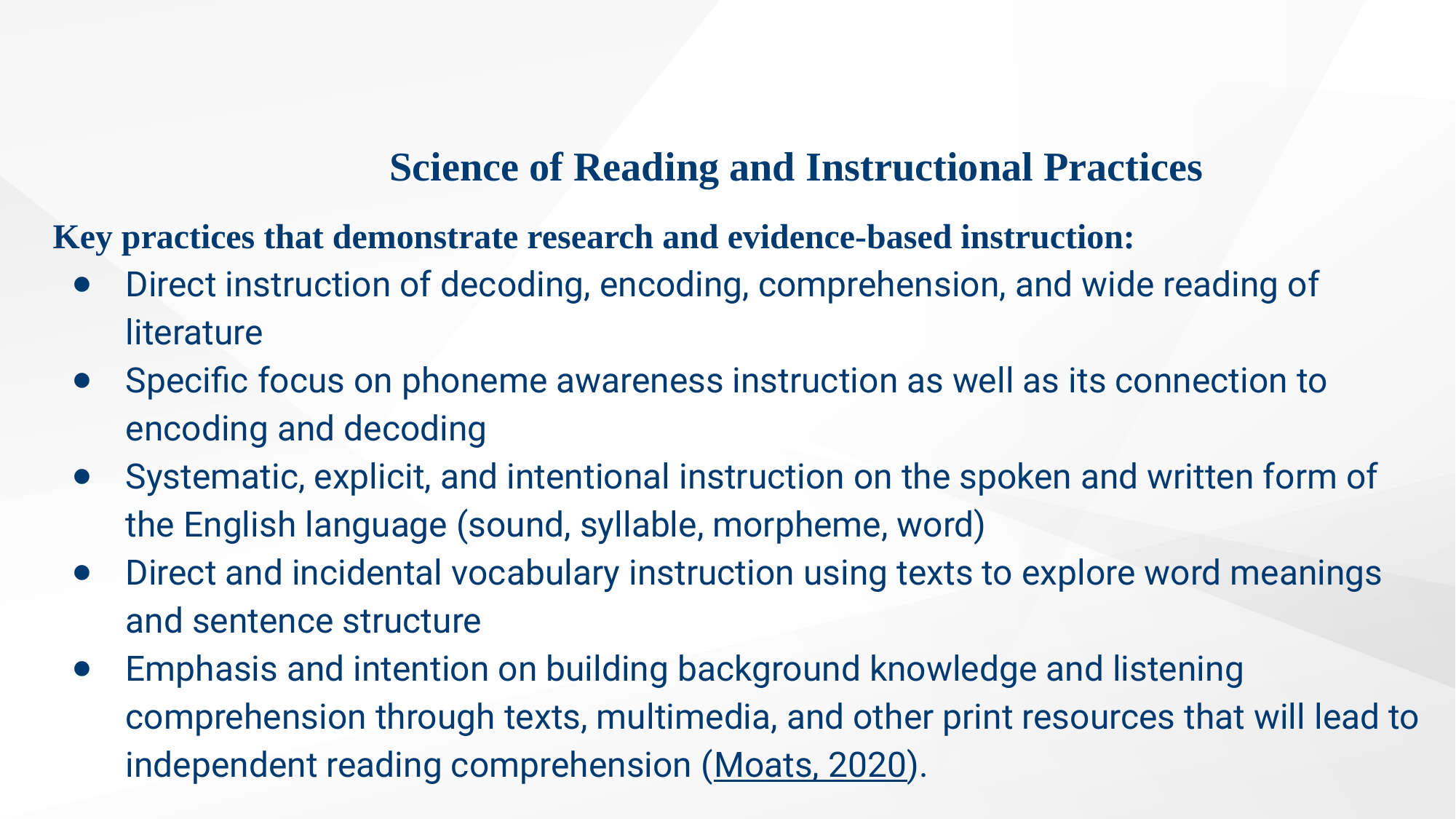

# Science of Reading and Instructional Practices
Key practices that demonstrate research and evidence-based instruction:
Direct instruction of decoding, encoding, comprehension, and wide reading of literature
Specific focus on phoneme awareness instruction as well as its connection to encoding and decoding
Systematic, explicit, and intentional instruction on the spoken and written form of the English language (sound, syllable, morpheme, word)
Direct and incidental vocabulary instruction using texts to explore word meanings and sentence structure
Emphasis and intention on building background knowledge and listening comprehension through texts, multimedia, and other print resources that will lead to independent reading comprehension (Moats, 2020).
31